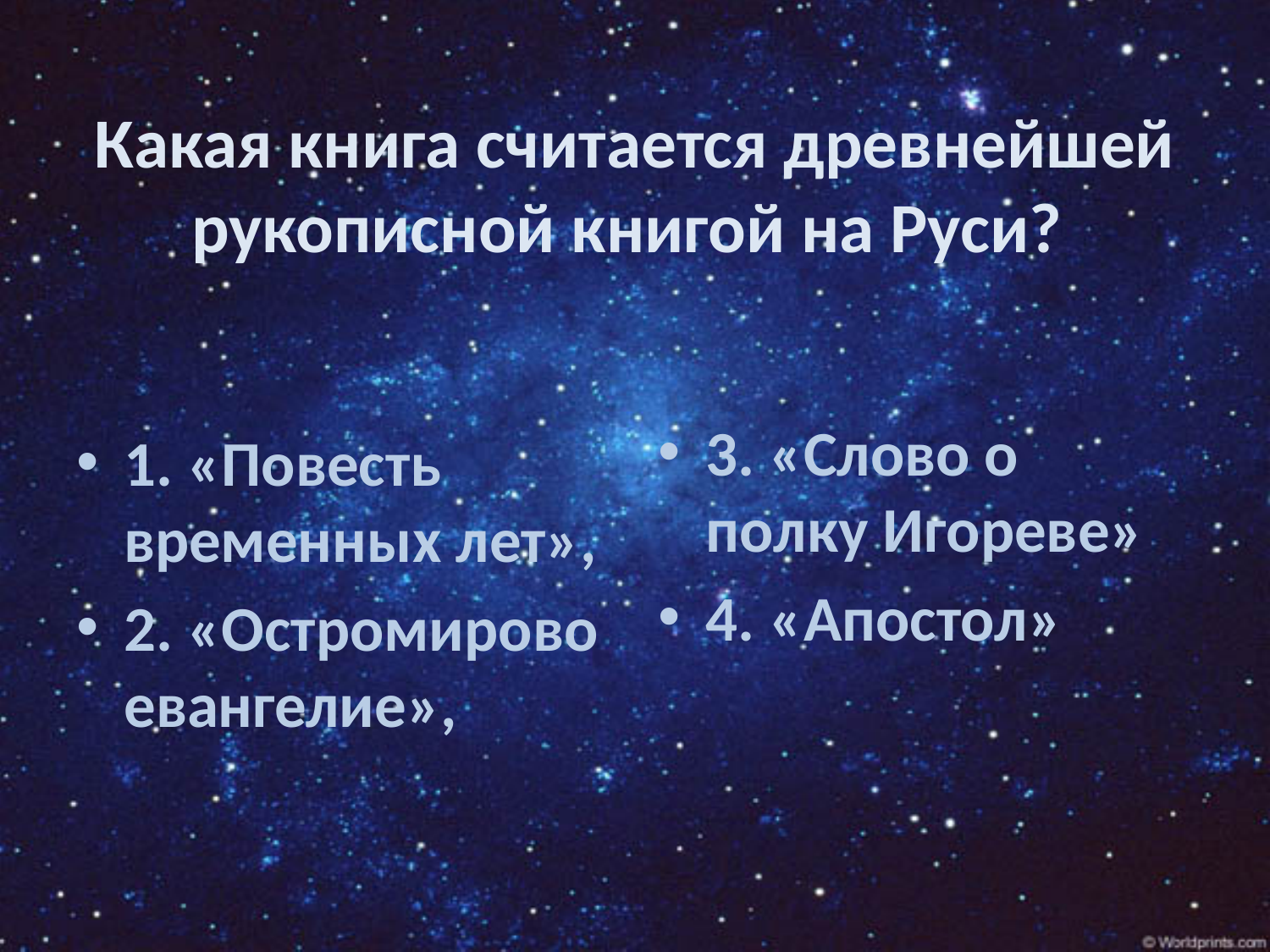

# Какая книга считается древнейшей рукописной книгой на Руси?
3. «Слово о полку Игореве»
4. «Апостол»
1. «Повесть временных лет»,
2. «Остромирово евангелие»,